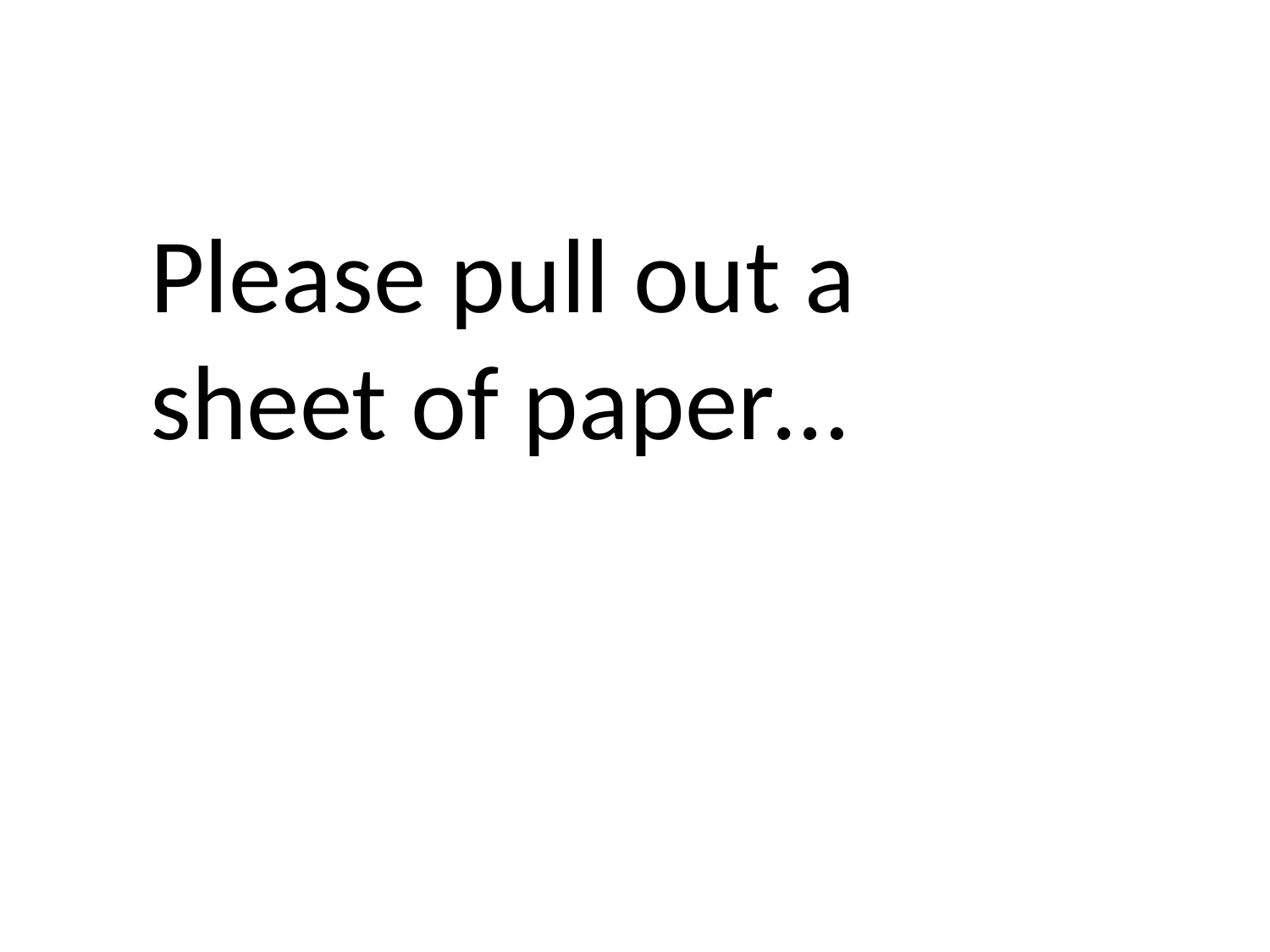

Please pull out a sheet of paper…